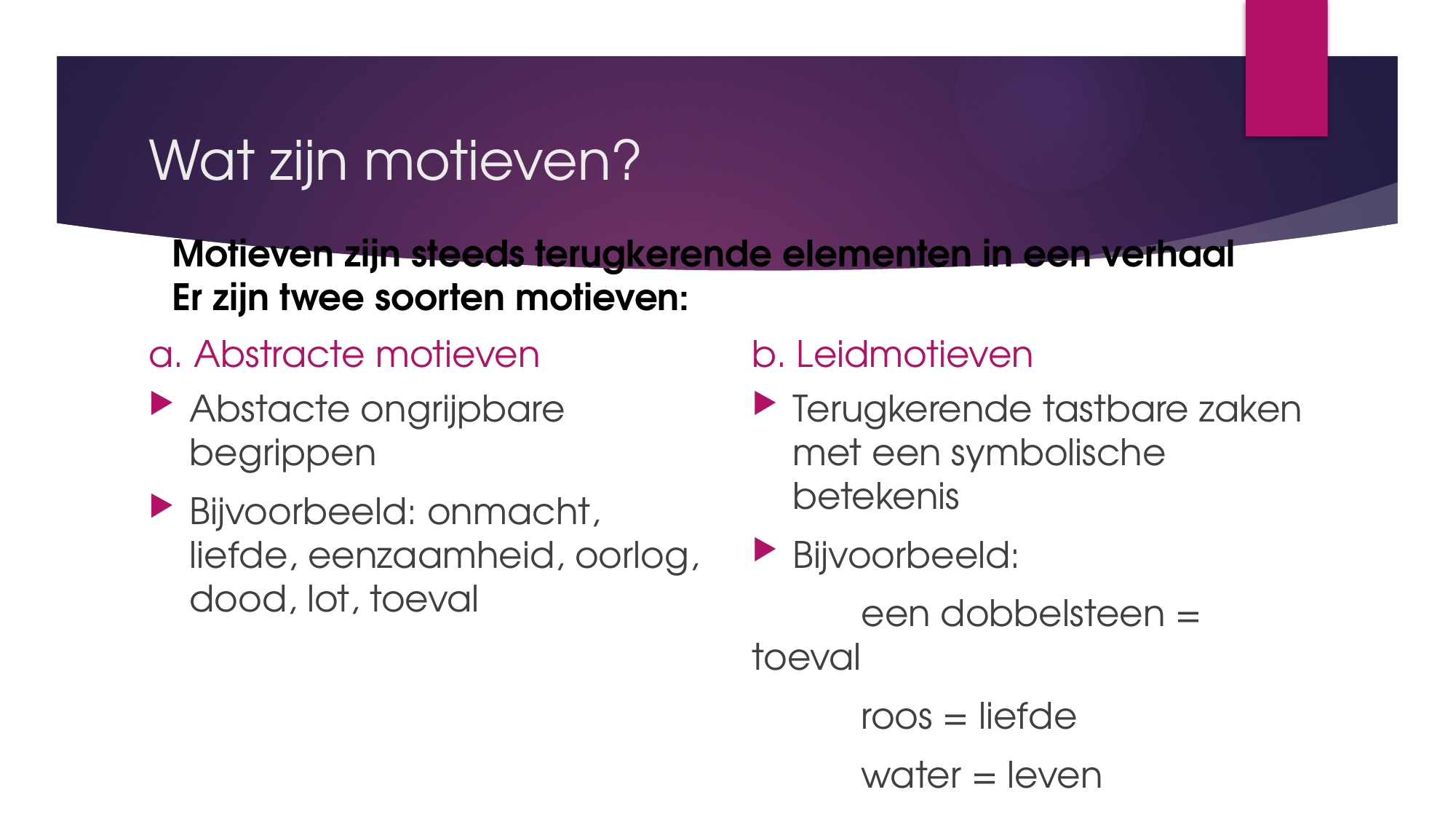

# Wat zijn motieven?
Motieven zijn steeds terugkerende elementen in een verhaal
Er zijn twee soorten motieven:
a. Abstracte motieven
b. Leidmotieven
Abstacte ongrijpbare begrippen
Bijvoorbeeld: onmacht, liefde, eenzaamheid, oorlog, dood, lot, toeval
Terugkerende tastbare zaken met een symbolische betekenis
Bijvoorbeeld:
	een dobbelsteen = toeval
	roos = liefde
	water = leven
	boom = leven